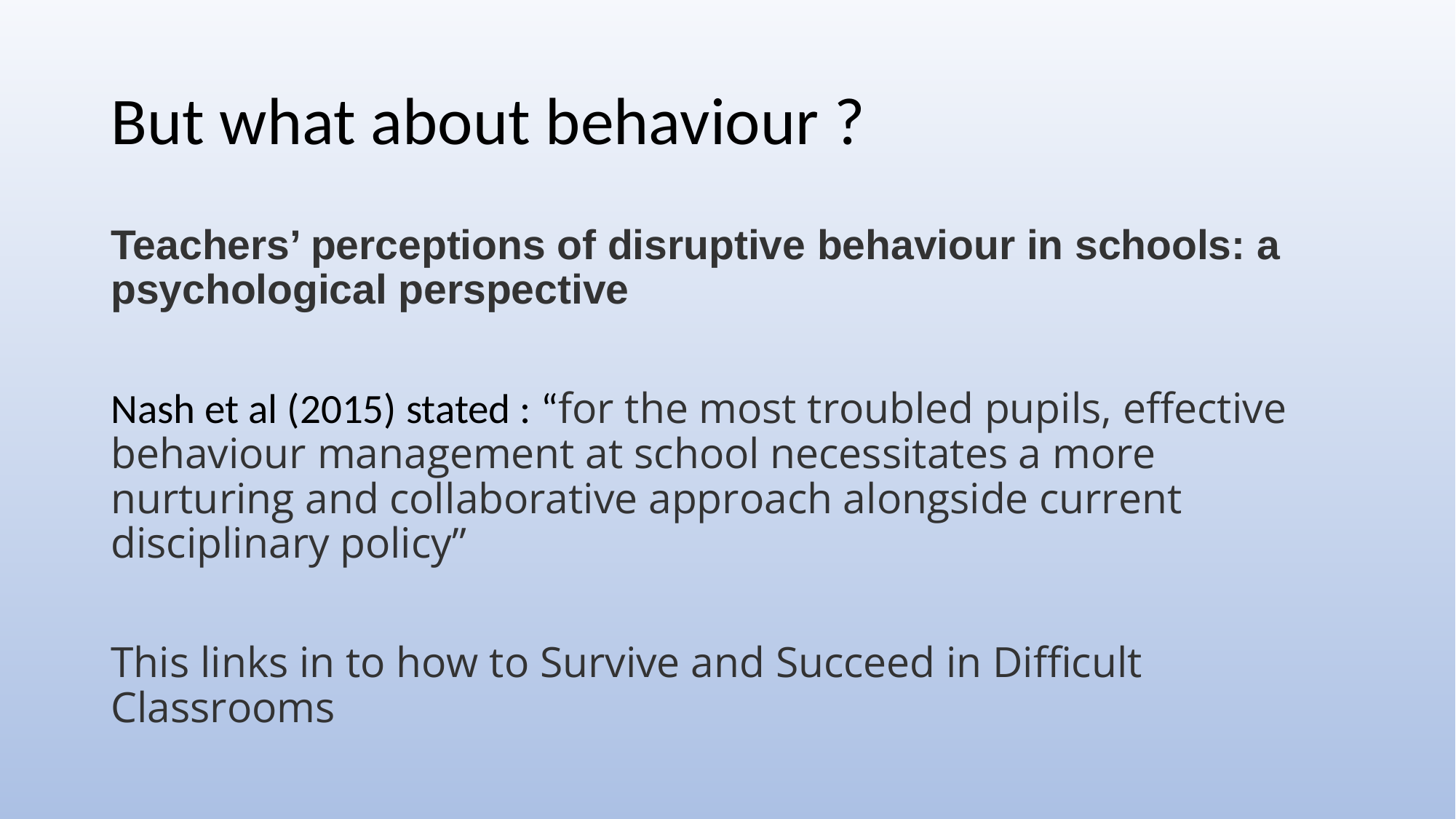

# But what about behaviour ?
Teachers’ perceptions of disruptive behaviour in schools: a psychological perspective

Nash et al (2015) stated : “for the most troubled pupils, effective behaviour management at school necessitates a more nurturing and collaborative approach alongside current disciplinary policy”

This links in to how to Survive and Succeed in Difficult Classrooms